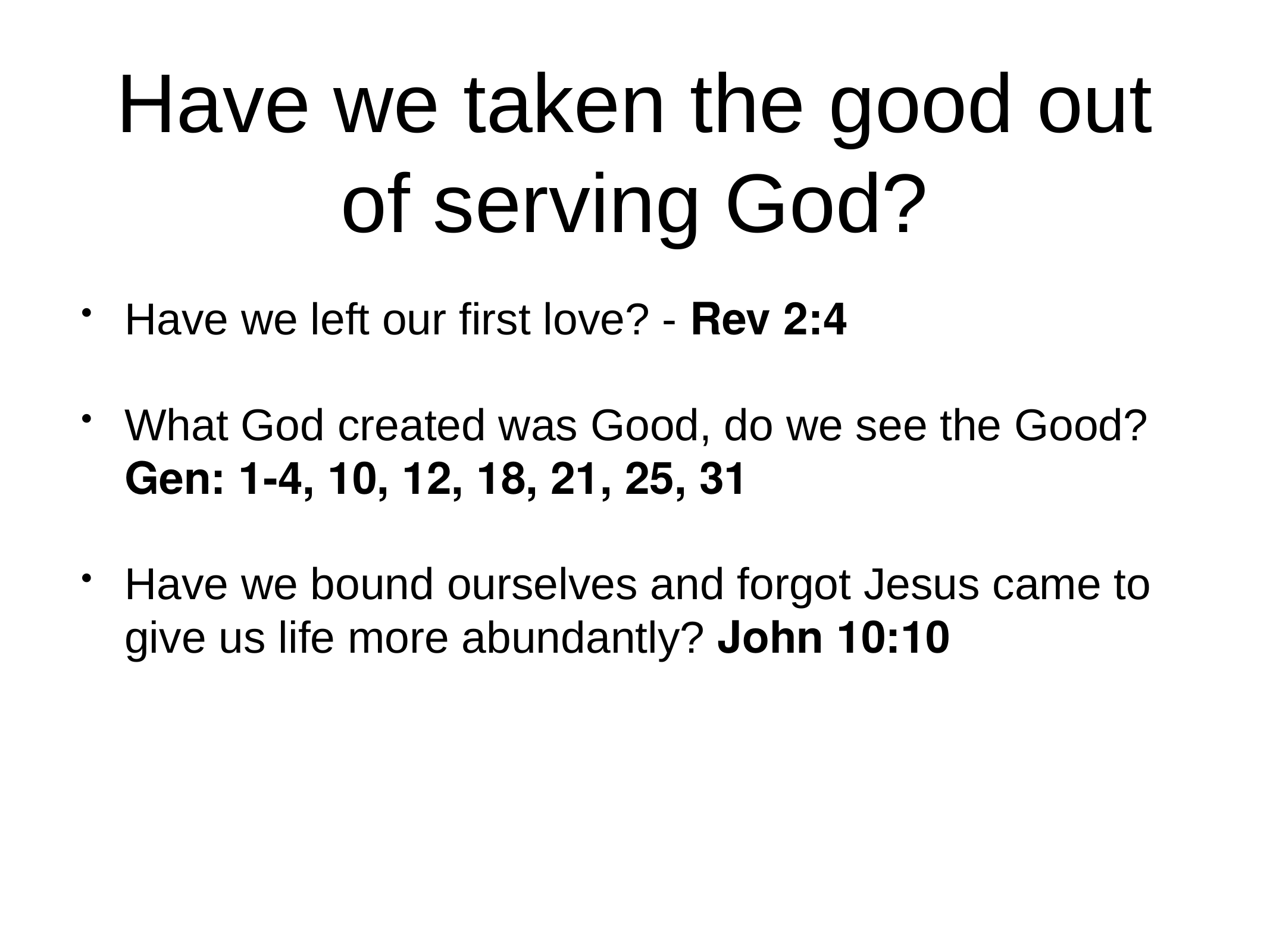

# Have we taken the good out of serving God?
Have we left our first love? - Rev 2:4
What God created was Good, do we see the Good? Gen: 1-4, 10, 12, 18, 21, 25, 31
Have we bound ourselves and forgot Jesus came to give us life more abundantly? John 10:10